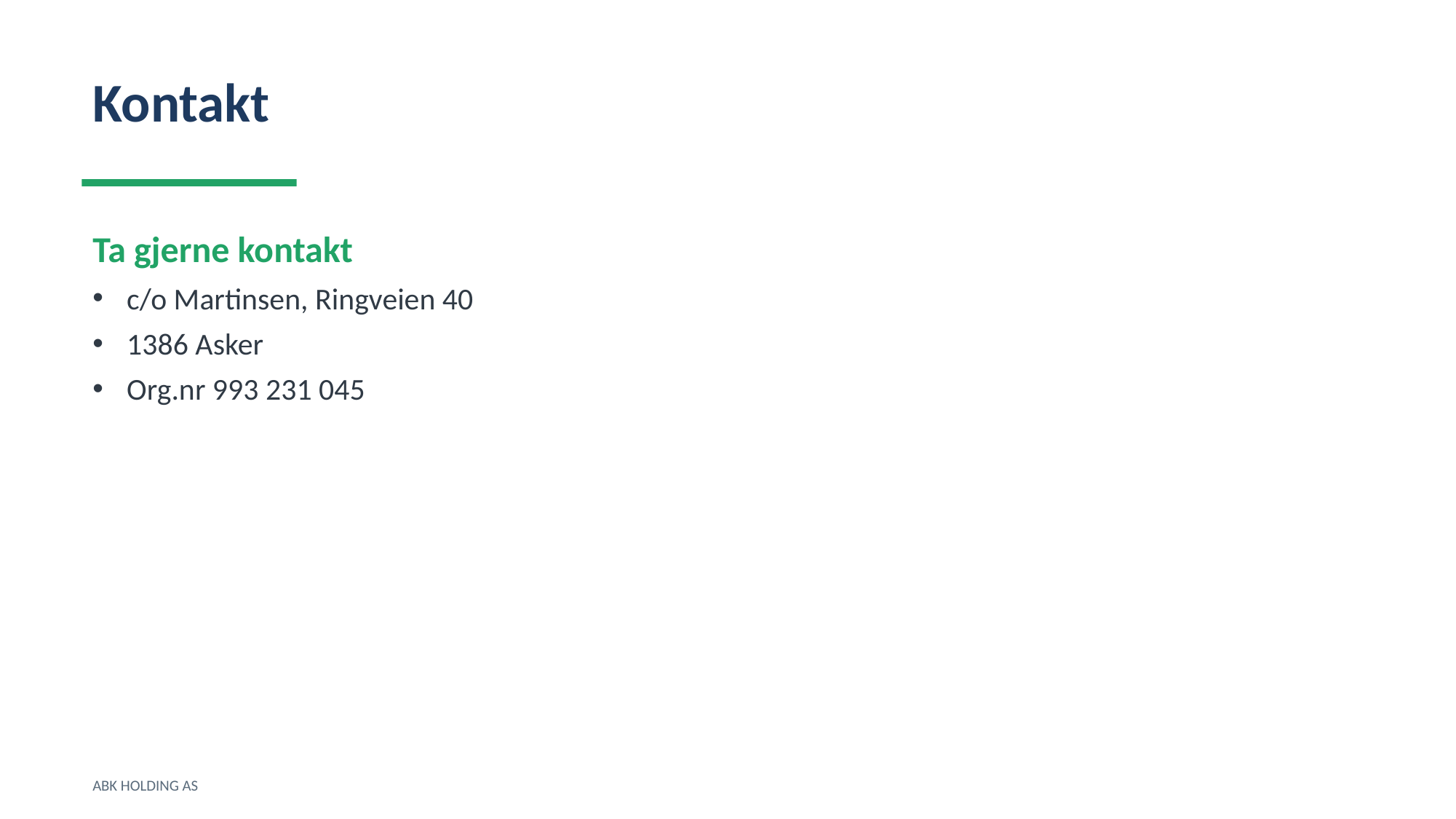

Kontakt

Ta gjerne kontakt
c/o Martinsen, Ringveien 40
1386 Asker
Org.nr 993 231 045
ABK HOLDING AS